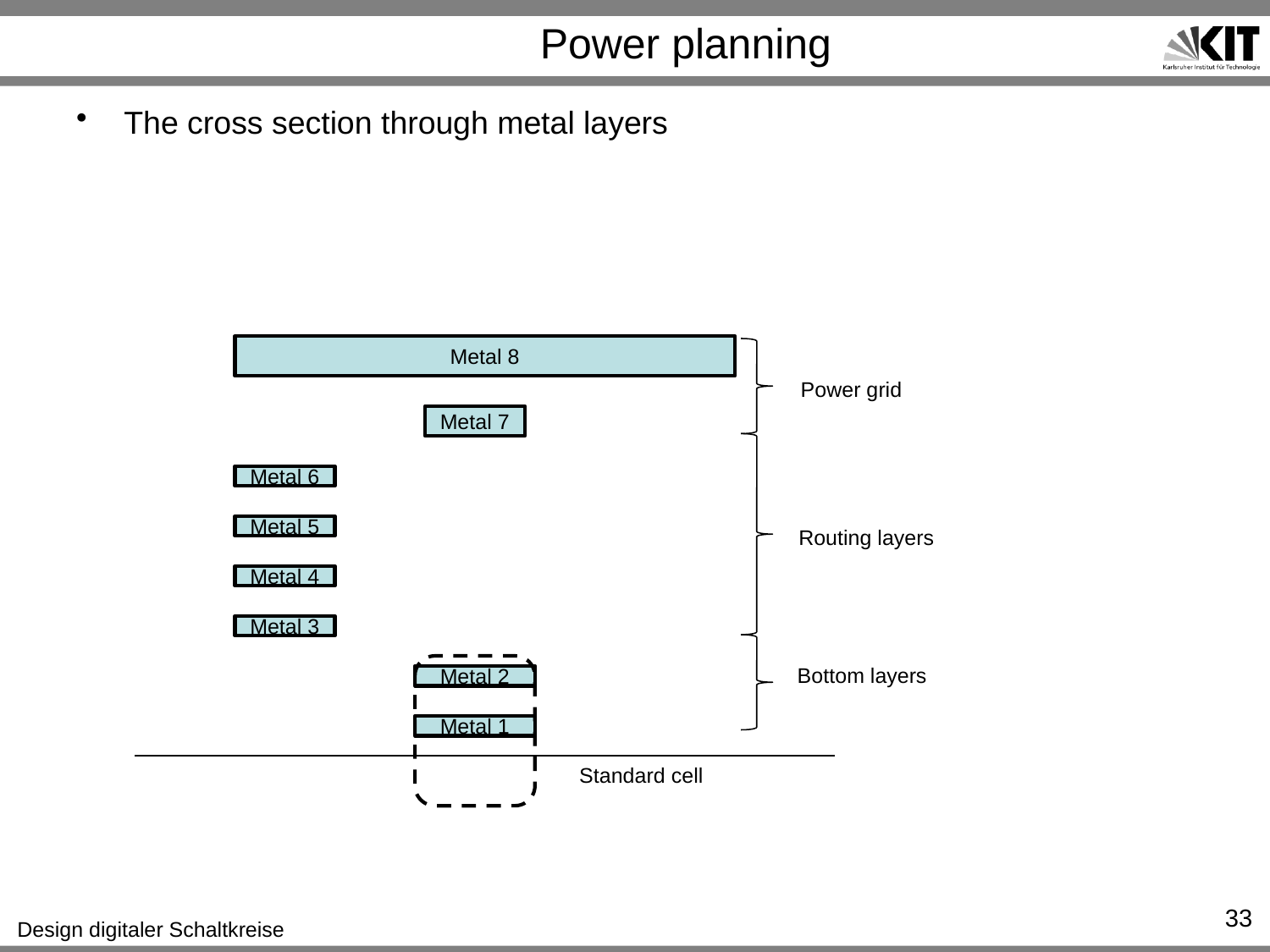

# Power planning
The cross section through metal layers
Metal 8

Power grid
Metal 7

Metal 6
Metal 5
Routing layers
Metal 4
Metal 3

Bottom layers

Metal 2
Metal 1
Standard cell
33